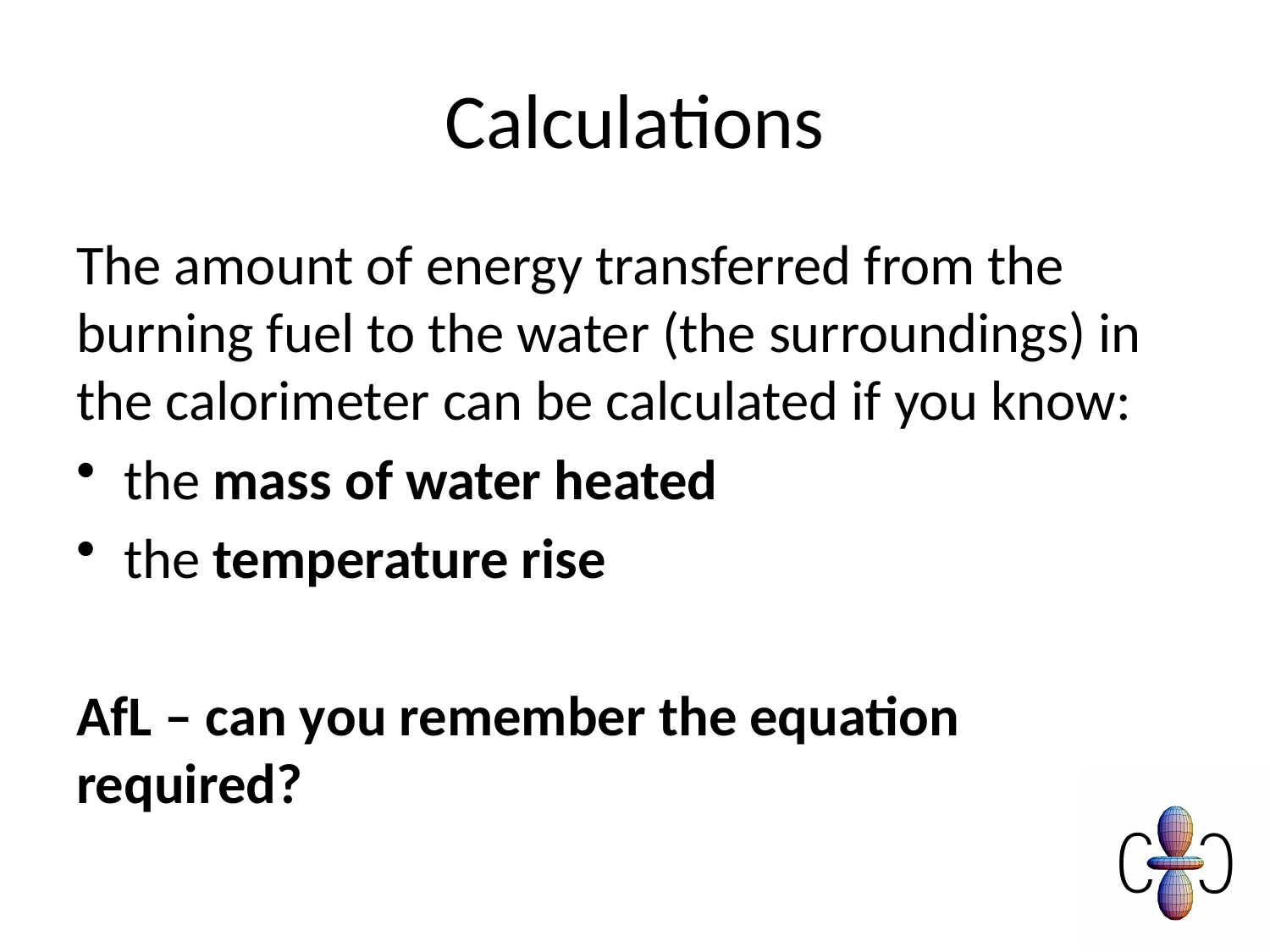

# Calculations
The amount of energy transferred from the burning fuel to the water (the surroundings) in the calorimeter can be calculated if you know:
the mass of water heated
the temperature rise

AfL – can you remember the equation required?